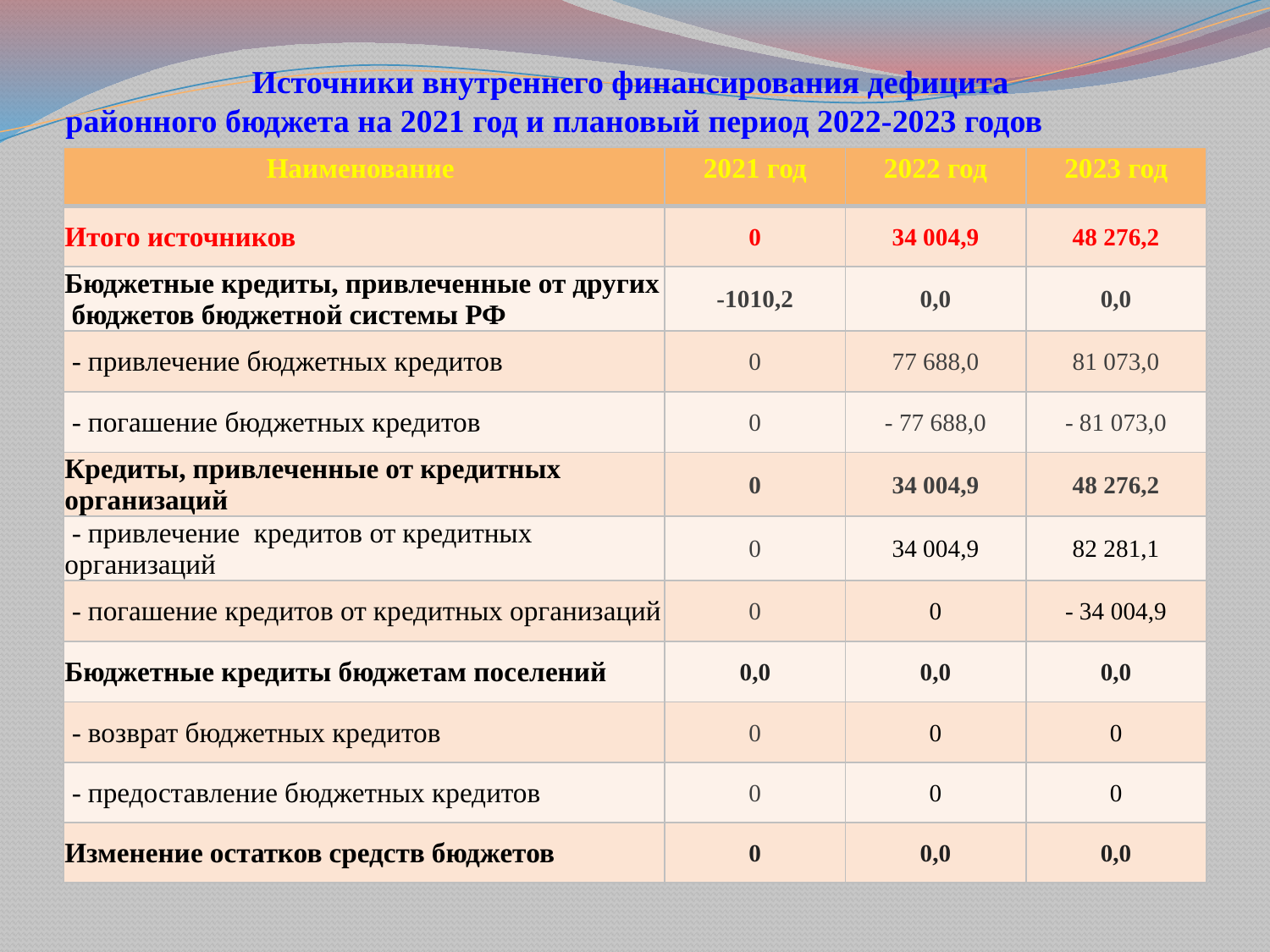

# Источники внутреннего финансирования дефицита районного бюджета на 2021 год и плановый период 2022-2023 годов
| Наименование | 2021 год | 2022 год | 2023 год |
| --- | --- | --- | --- |
| Итого источников | 0 | 34 004,9 | 48 276,2 |
| Бюджетные кредиты, привлеченные от других бюджетов бюджетной системы РФ | -1010,2 | 0,0 | 0,0 |
| - привлечение бюджетных кредитов | 0 | 77 688,0 | 81 073,0 |
| - погашение бюджетных кредитов | 0 | - 77 688,0 | - 81 073,0 |
| Кредиты, привлеченные от кредитных организаций | 0 | 34 004,9 | 48 276,2 |
| - привлечение кредитов от кредитных организаций | 0 | 34 004,9 | 82 281,1 |
| - погашение кредитов от кредитных организаций | 0 | 0 | - 34 004,9 |
| Бюджетные кредиты бюджетам поселений | 0,0 | 0,0 | 0,0 |
| - возврат бюджетных кредитов | 0 | 0 | 0 |
| - предоставление бюджетных кредитов | 0 | 0 | 0 |
| Изменение остатков средств бюджетов | 0 | 0,0 | 0,0 |